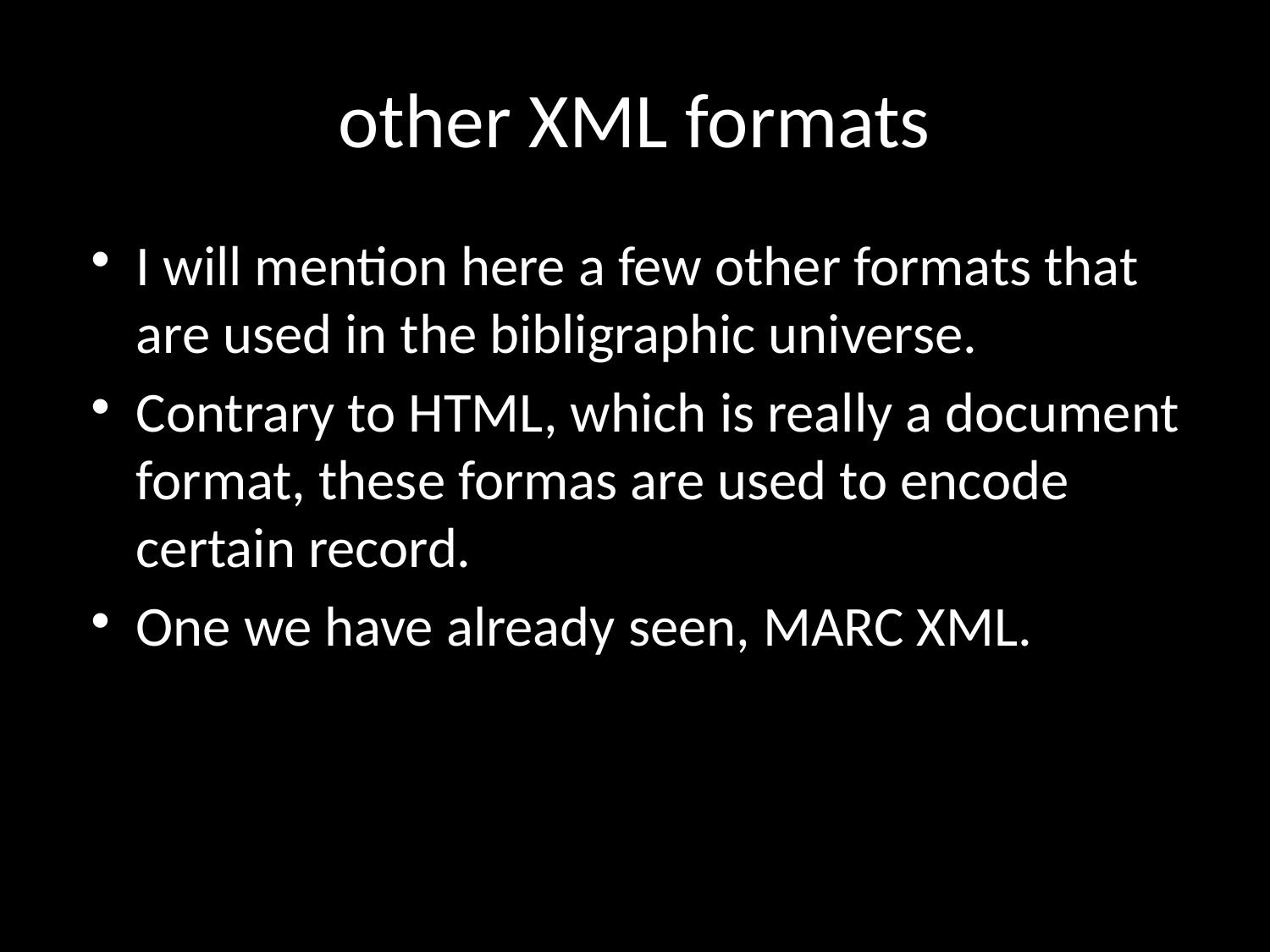

# other XML formats
I will mention here a few other formats that are used in the bibligraphic universe.
Contrary to HTML, which is really a document format, these formas are used to encode certain record.
One we have already seen, MARC XML.